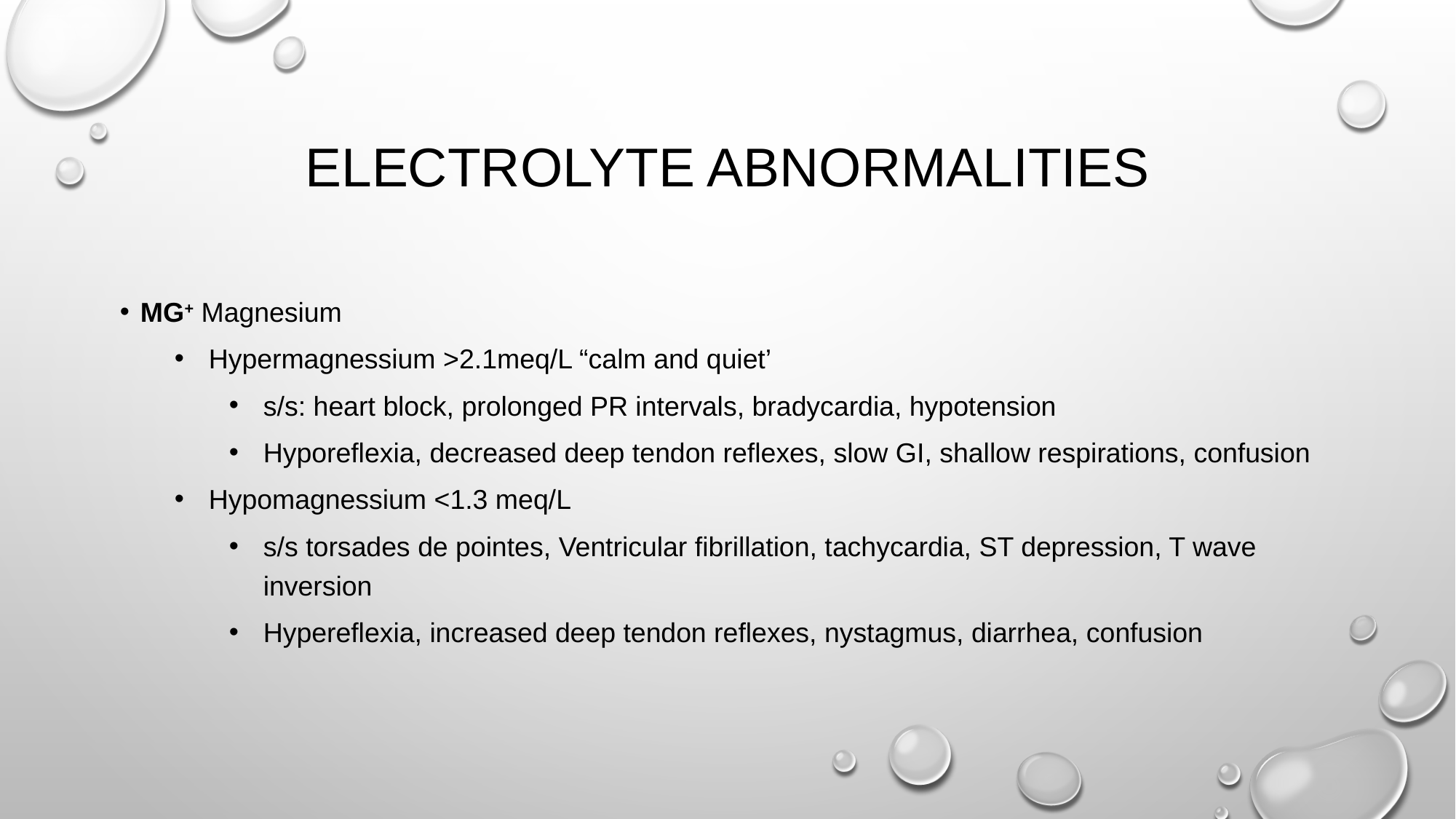

# Electrolyte abnormalities
MG+ Magnesium
Hypermagnessium >2.1meq/L “calm and quiet’
s/s: heart block, prolonged PR intervals, bradycardia, hypotension
Hyporeflexia, decreased deep tendon reflexes, slow GI, shallow respirations, confusion
Hypomagnessium <1.3 meq/L
s/s torsades de pointes, Ventricular fibrillation, tachycardia, ST depression, T wave inversion
Hypereflexia, increased deep tendon reflexes, nystagmus, diarrhea, confusion